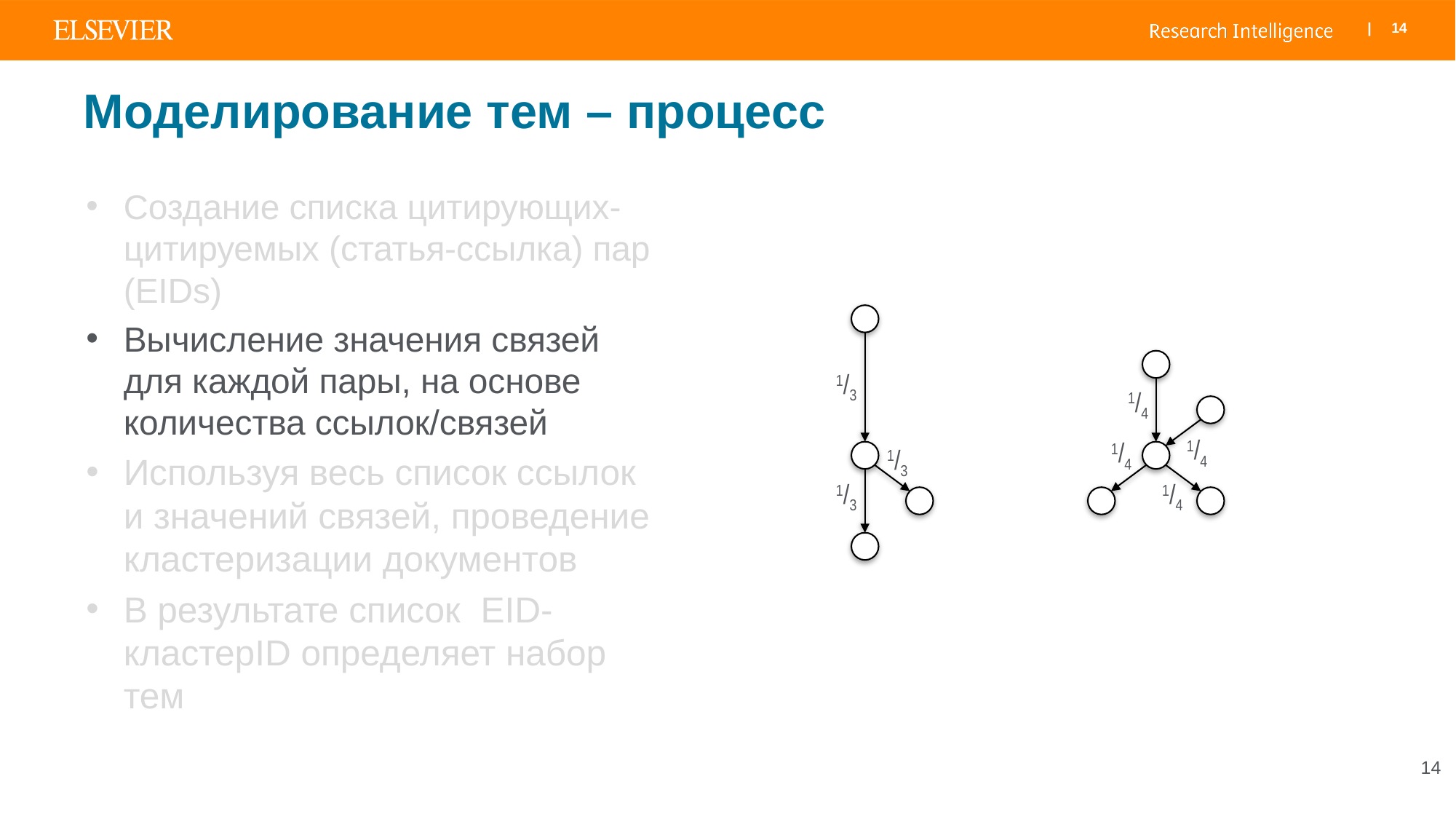

# Моделирование тем – процесс
Создание списка цитирующих-цитируемых (статья-ссылка) пар (EIDs)
Вычисление значения связей для каждой пары, на основе количества ссылок/связей
Используя весь список ссылок и значений связей, проведение кластеризации документов
В результате список  EID-кластерID определяет набор тем

A
O
1/3
1/4
R
1/4
1/4
1/3
D
T
1/3
1/4
G
U
V
I